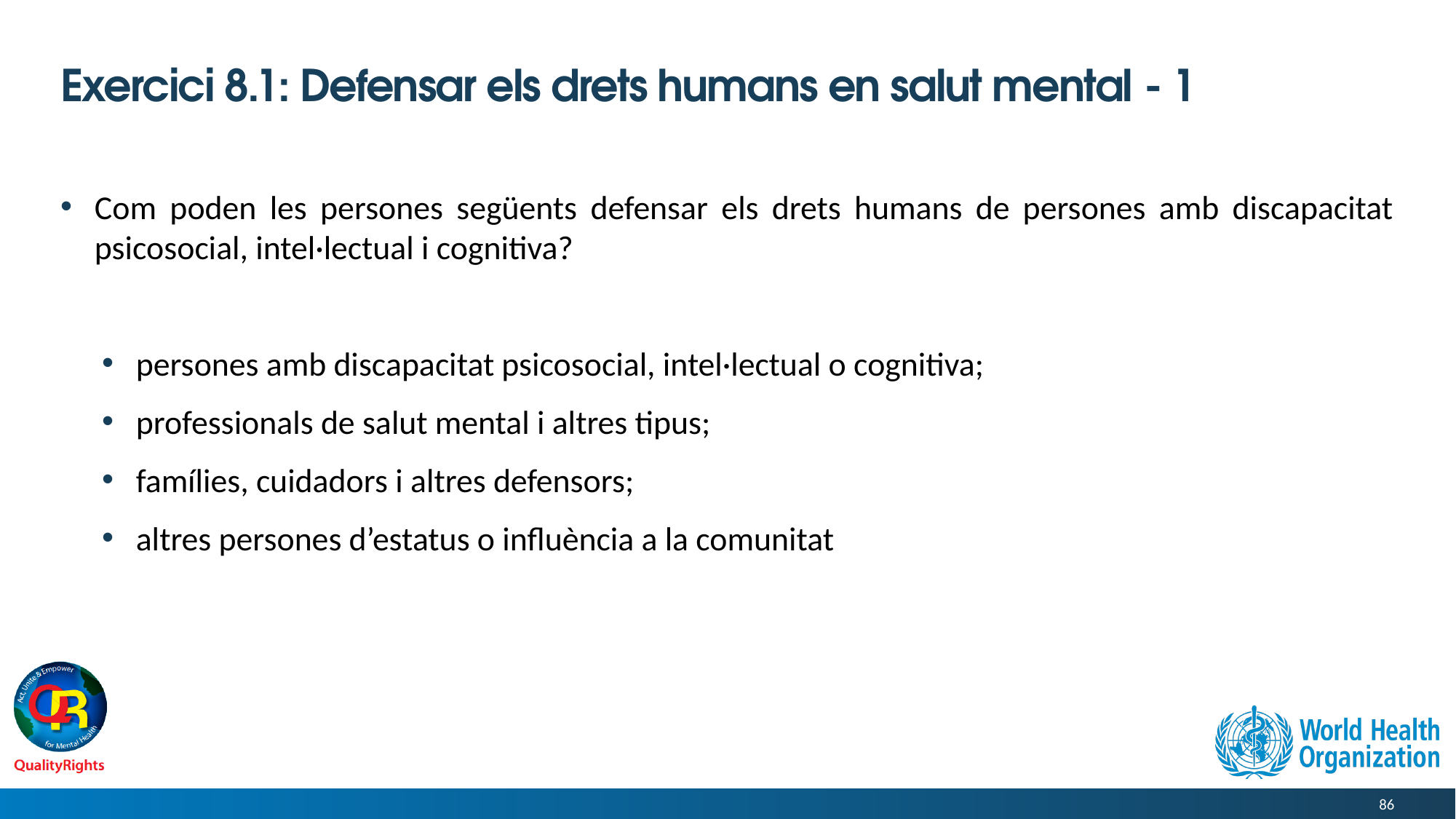

# Exercici 8.1: Defensar els drets humans en salut mental - 1
Com poden les persones següents defensar els drets humans de persones amb discapacitat psicosocial, intel·lectual i cognitiva?

persones amb discapacitat psicosocial, intel·lectual o cognitiva;
professionals de salut mental i altres tipus;
famílies, cuidadors i altres defensors;
altres persones d’estatus o influència a la comunitat

86